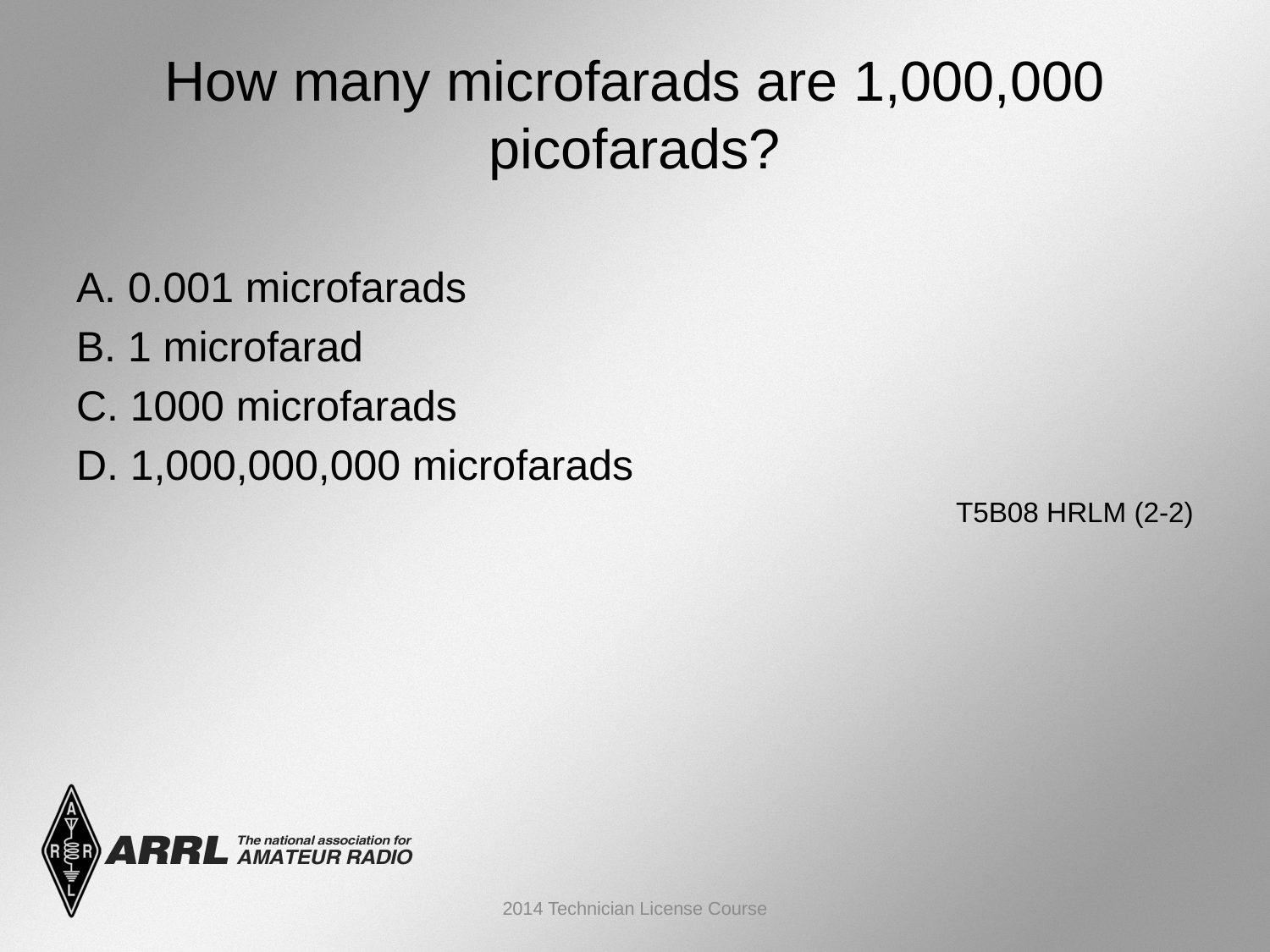

# How many microfarads are 1,000,000 picofarads?
A. 0.001 microfarads
B. 1 microfarad
C. 1000 microfarads
D. 1,000,000,000 microfarads
 T5B08 HRLM (2-2)
2014 Technician License Course